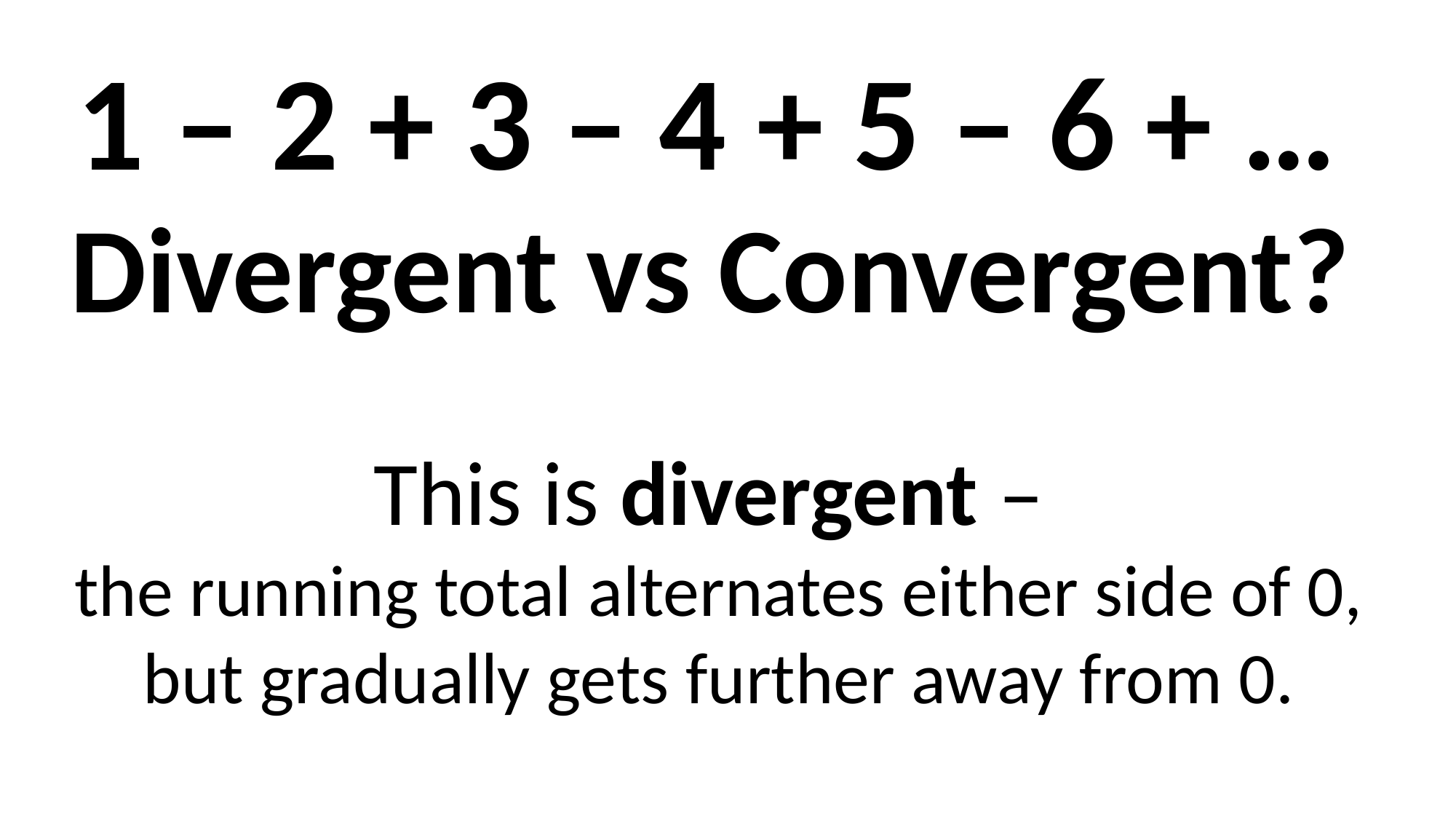

1 – 2 + 3 – 4 + 5 – 6 + …
Divergent vs Convergent?
This is divergent –
the running total alternates either side of 0, but gradually gets further away from 0.